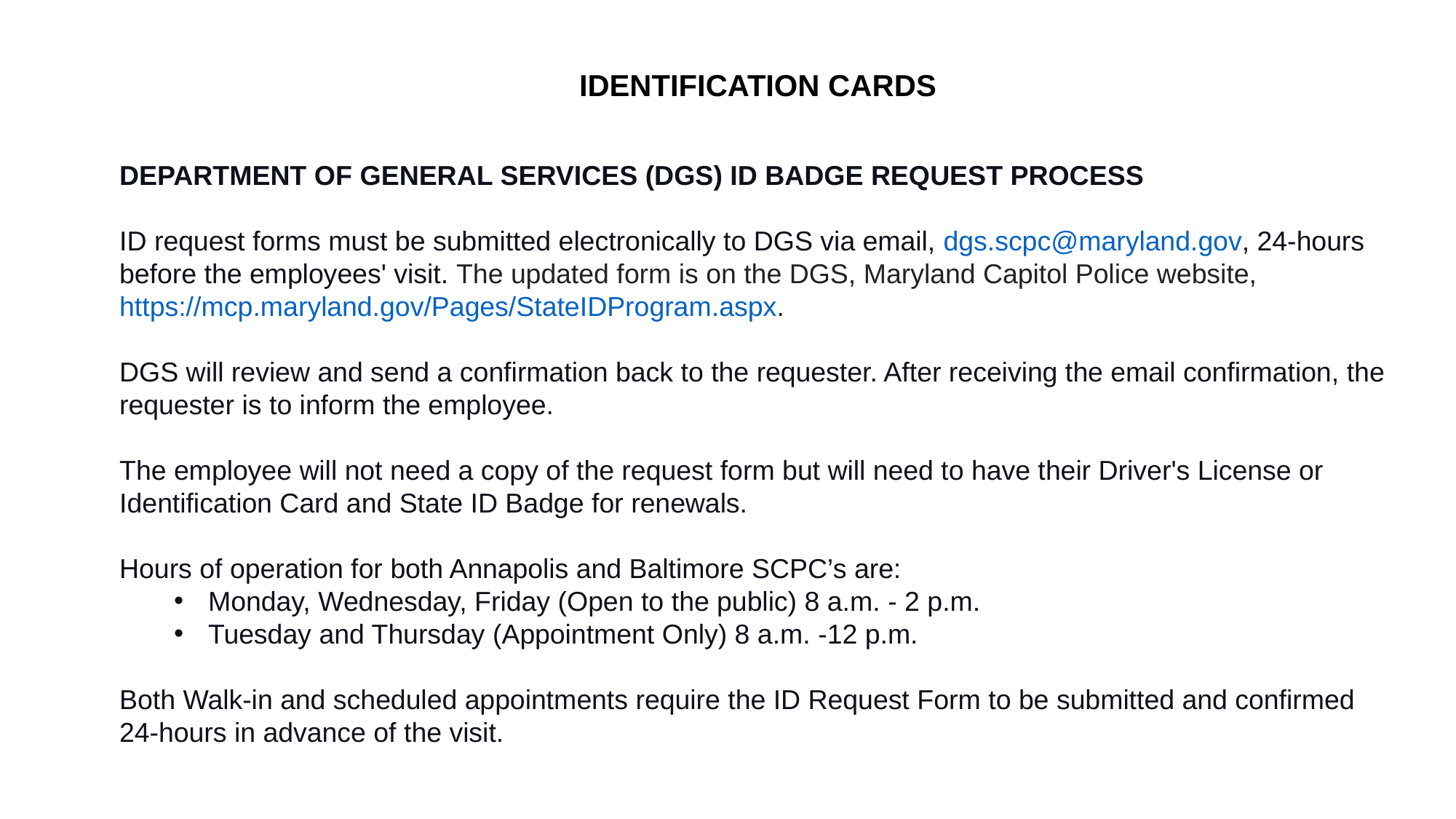

IDENTIFICATION CARDS

DEPARTMENT OF GENERAL SERVICES (DGS) ID BADGE REQUEST PROCESS

ID request forms must be submitted electronically to DGS via email, dgs.scpc@maryland.gov, 24-hours before the employees' visit. The updated form is on the DGS, Maryland Capitol Police website, https://mcp.maryland.gov/Pages/StateIDProgram.aspx.

DGS will review and send a confirmation back to the requester. After receiving the email confirmation, the requester is to inform the employee.
The employee will not need a copy of the request form but will need to have their Driver's License or Identification Card and State ID Badge for renewals.
Hours of operation for both Annapolis and Baltimore SCPC’s are:
Monday, Wednesday, Friday (Open to the public) 8 a.m. - 2 p.m.
Tuesday and Thursday (Appointment Only) 8 a.m. -12 p.m.

Both Walk-in and scheduled appointments require the ID Request Form to be submitted and confirmed 24-hours in advance of the visit.